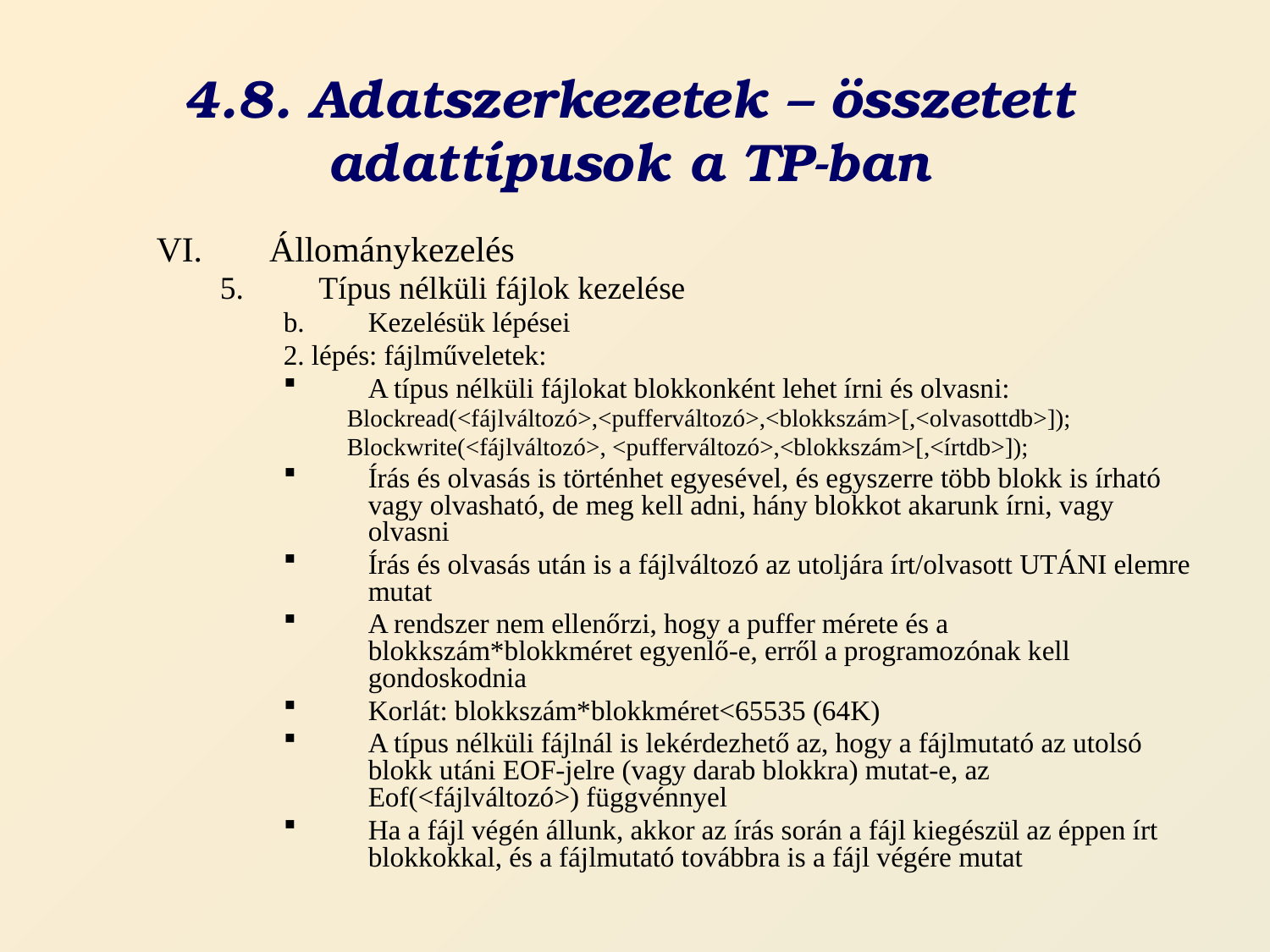

# 4.8. Adatszerkezetek – összetett adattípusok a TP-ban
Állománykezelés
Típus nélküli fájlok kezelése
Kezelésük lépései
2. lépés: fájlműveletek:
A típus nélküli fájlokat blokkonként lehet írni és olvasni:
Blockread(<fájlváltozó>,<pufferváltozó>,<blokkszám>[,<olvasottdb>]);
Blockwrite(<fájlváltozó>, <pufferváltozó>,<blokkszám>[,<írtdb>]);
Írás és olvasás is történhet egyesével, és egyszerre több blokk is írható vagy olvasható, de meg kell adni, hány blokkot akarunk írni, vagy olvasni
Írás és olvasás után is a fájlváltozó az utoljára írt/olvasott UTÁNI elemre mutat
A rendszer nem ellenőrzi, hogy a puffer mérete és a blokkszám*blokkméret egyenlő-e, erről a programozónak kell gondoskodnia
Korlát: blokkszám*blokkméret<65535 (64K)
A típus nélküli fájlnál is lekérdezhető az, hogy a fájlmutató az utolsó blokk utáni EOF-jelre (vagy darab blokkra) mutat-e, az Eof(<fájlváltozó>) függvénnyel
Ha a fájl végén állunk, akkor az írás során a fájl kiegészül az éppen írt blokkokkal, és a fájlmutató továbbra is a fájl végére mutat